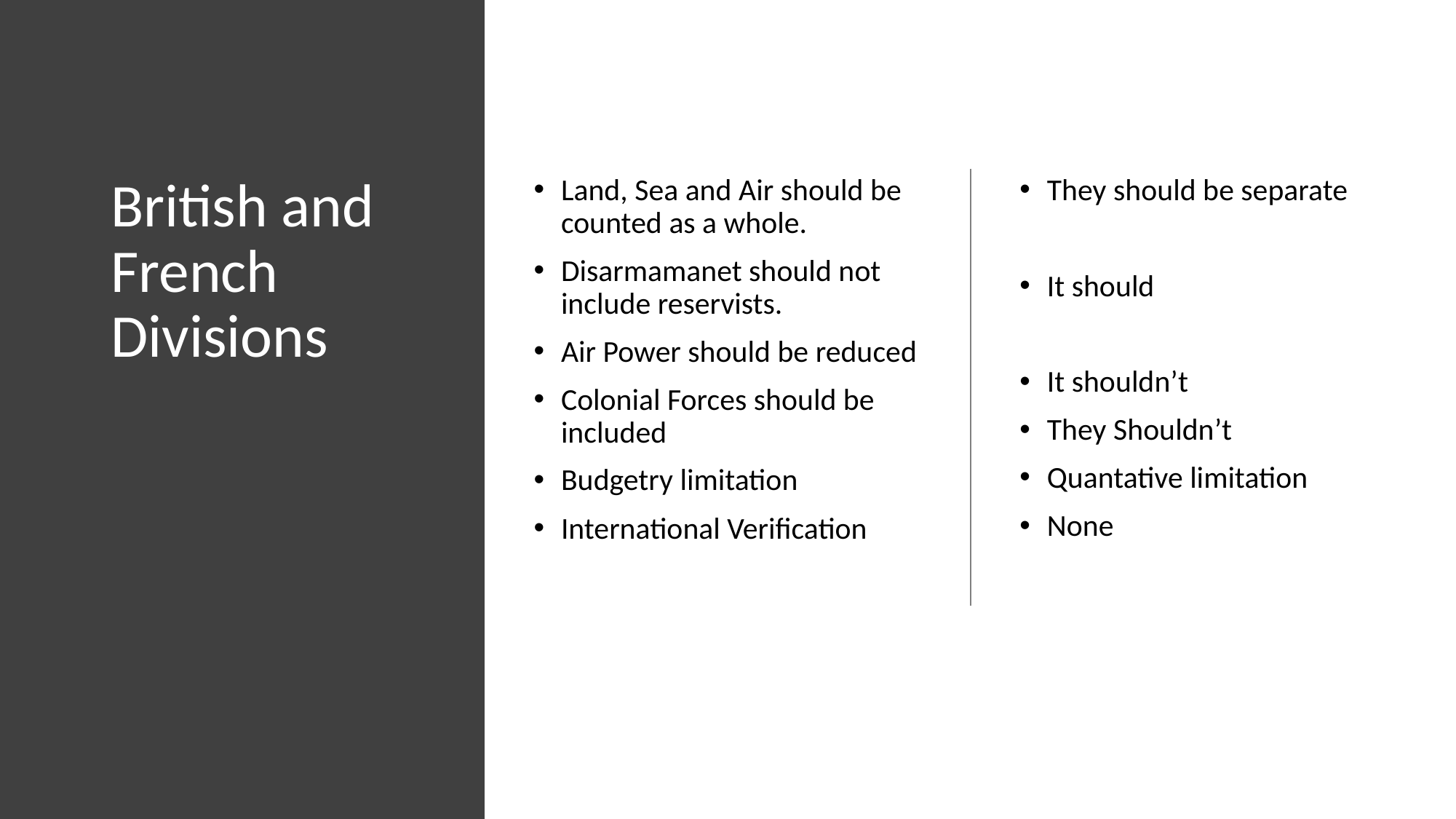

# British and French Divisions
Land, Sea and Air should be counted as a whole.
Disarmamanet should not include reservists.
Air Power should be reduced
Colonial Forces should be included
Budgetry limitation
International Verification
They should be separate

It should

It shouldn’t
They Shouldn’t
Quantative limitation
None